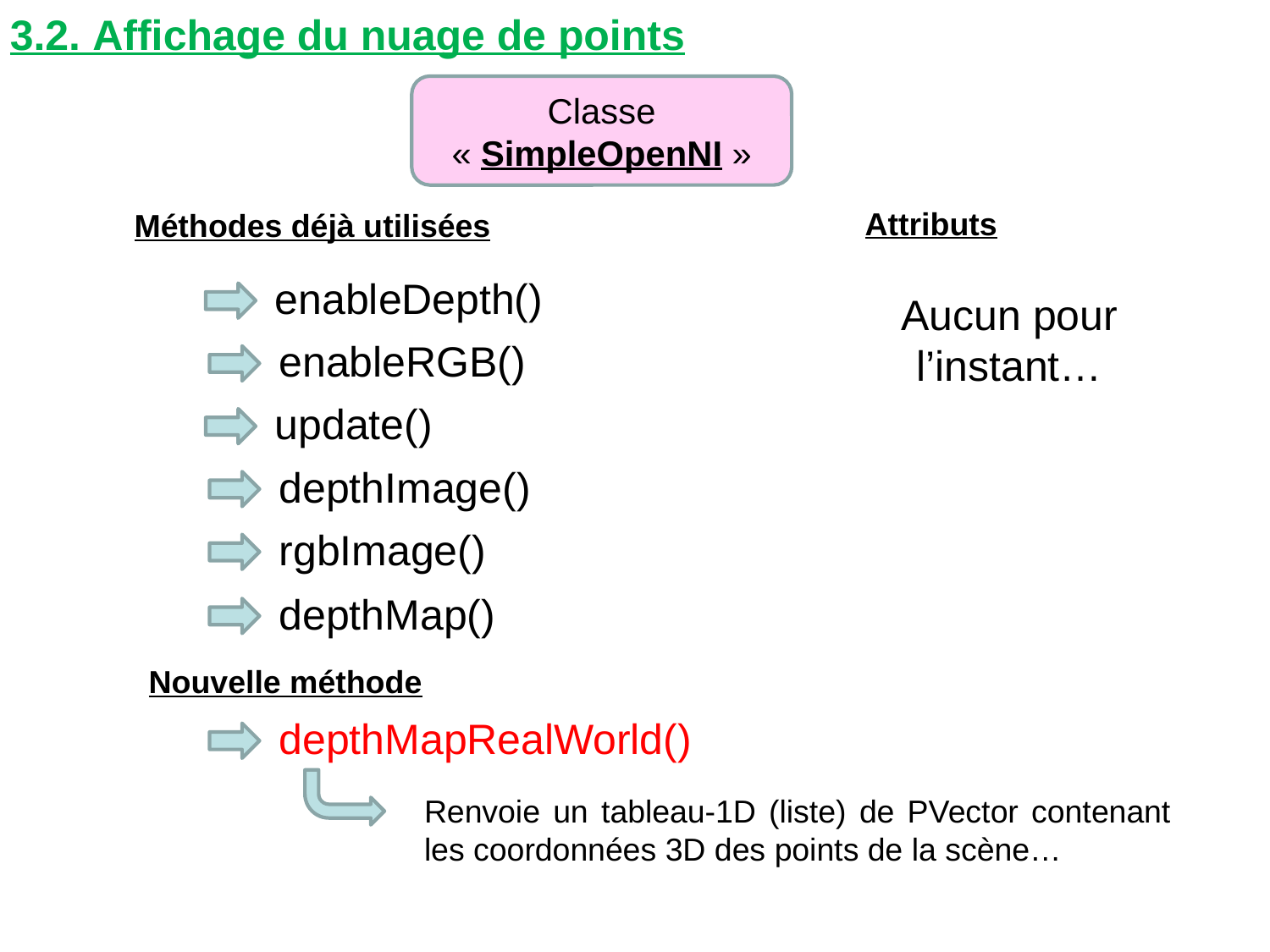

3.2. Affichage du nuage de points
Classe « SimpleOpenNI »
Attributs
Méthodes déjà utilisées
enableDepth()
Aucun pour l’instant…

enableRGB()

update()

depthImage()

rgbImage()

depthMap()

Nouvelle méthode
depthMapRealWorld()

Renvoie un tableau-1D (liste) de PVector contenant les coordonnées 3D des points de la scène…